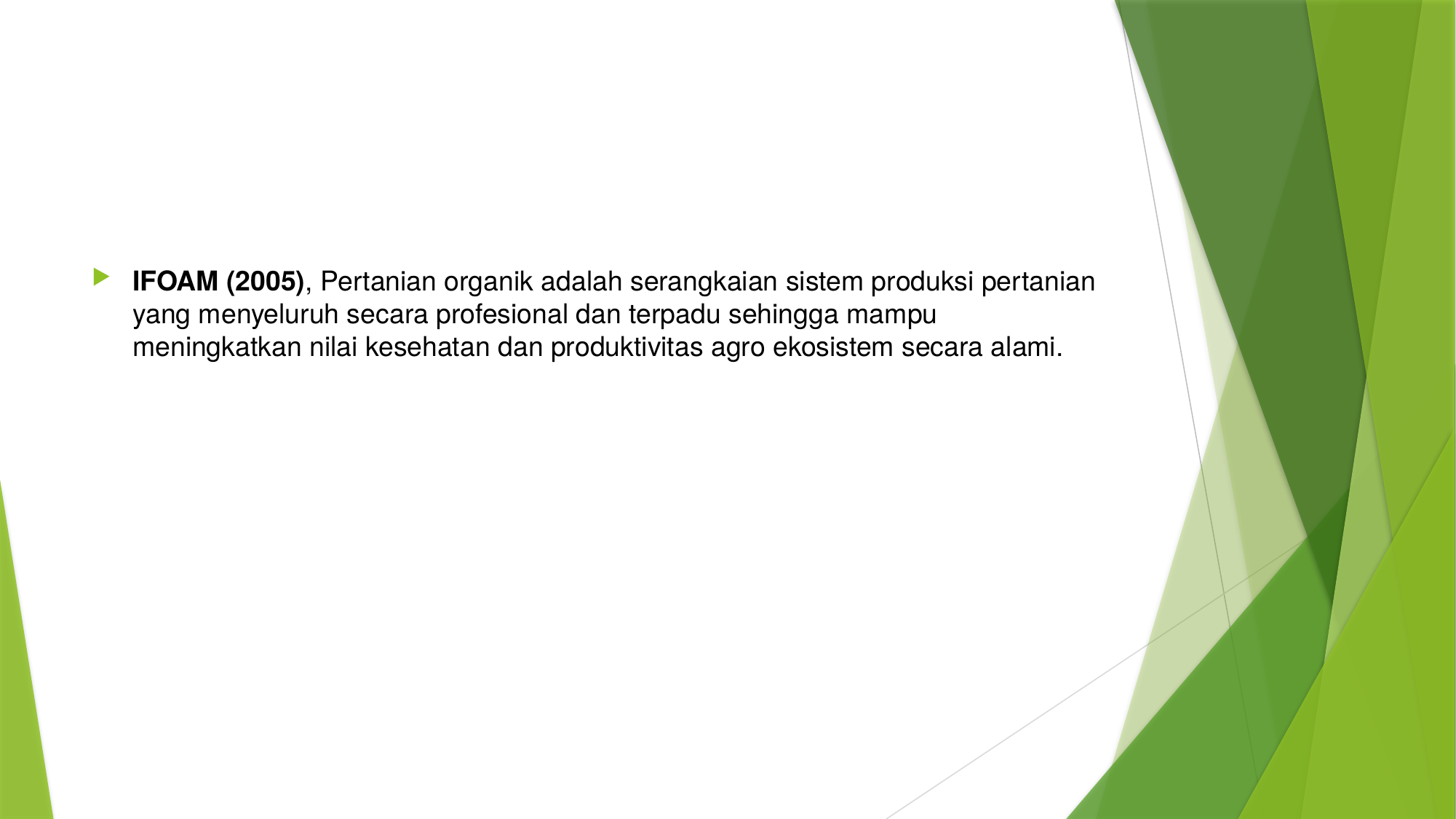

#
IFOAM (2005), Pertanian organik adalah serangkaian sistem produksi pertanian yang menyeluruh secara profesional dan terpadu sehingga mampu meningkatkan nilai kesehatan dan produktivitas agro ekosistem secara alami.